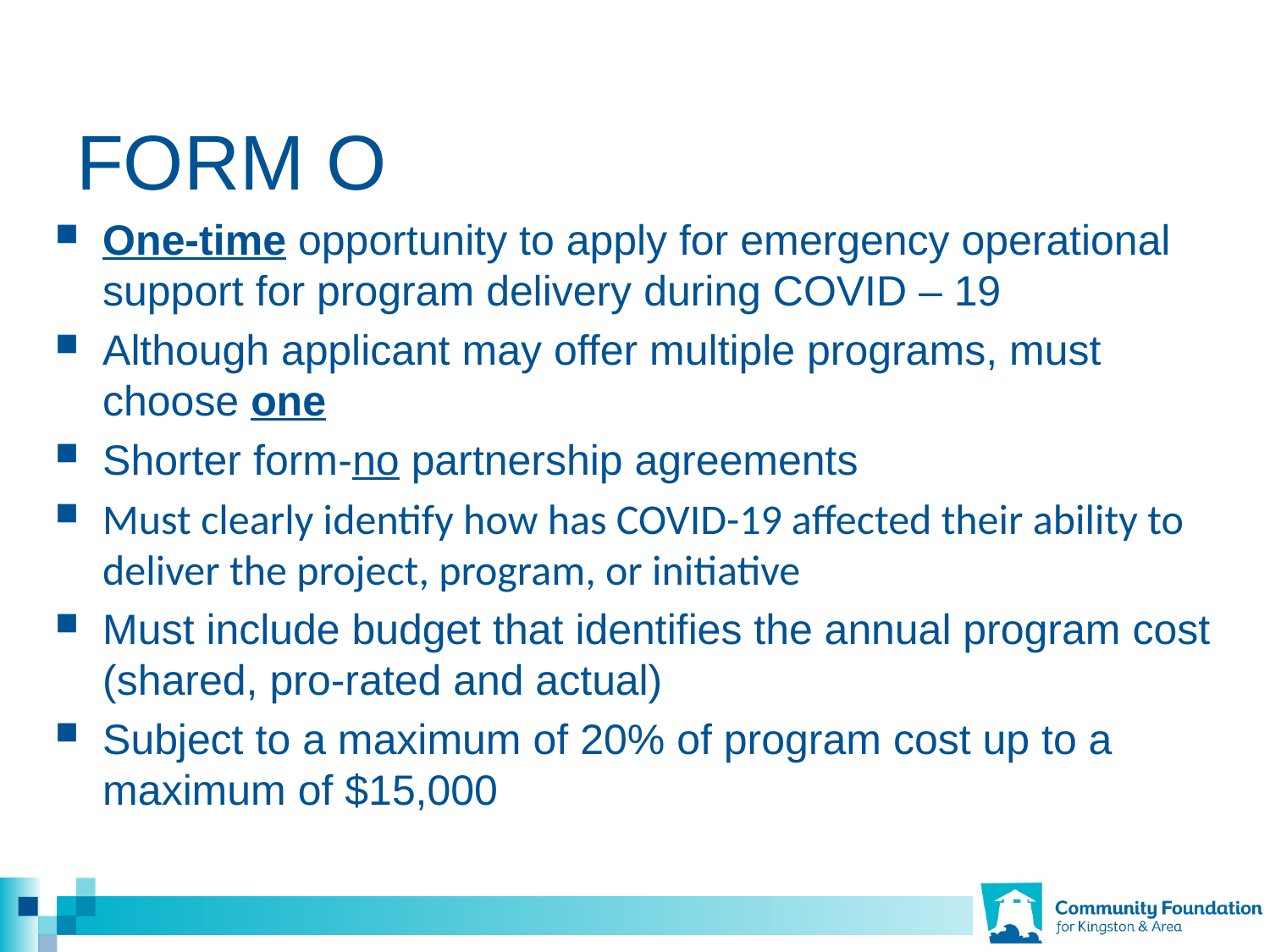

# FORM O
One-time opportunity to apply for emergency operational support for program delivery during COVID – 19
Although applicant may offer multiple programs, must choose one
Shorter form-no partnership agreements
Must clearly identify how has COVID-19 affected their ability to deliver the project, program, or initiative
Must include budget that identifies the annual program cost (shared, pro-rated and actual)
Subject to a maximum of 20% of program cost up to a maximum of $15,000